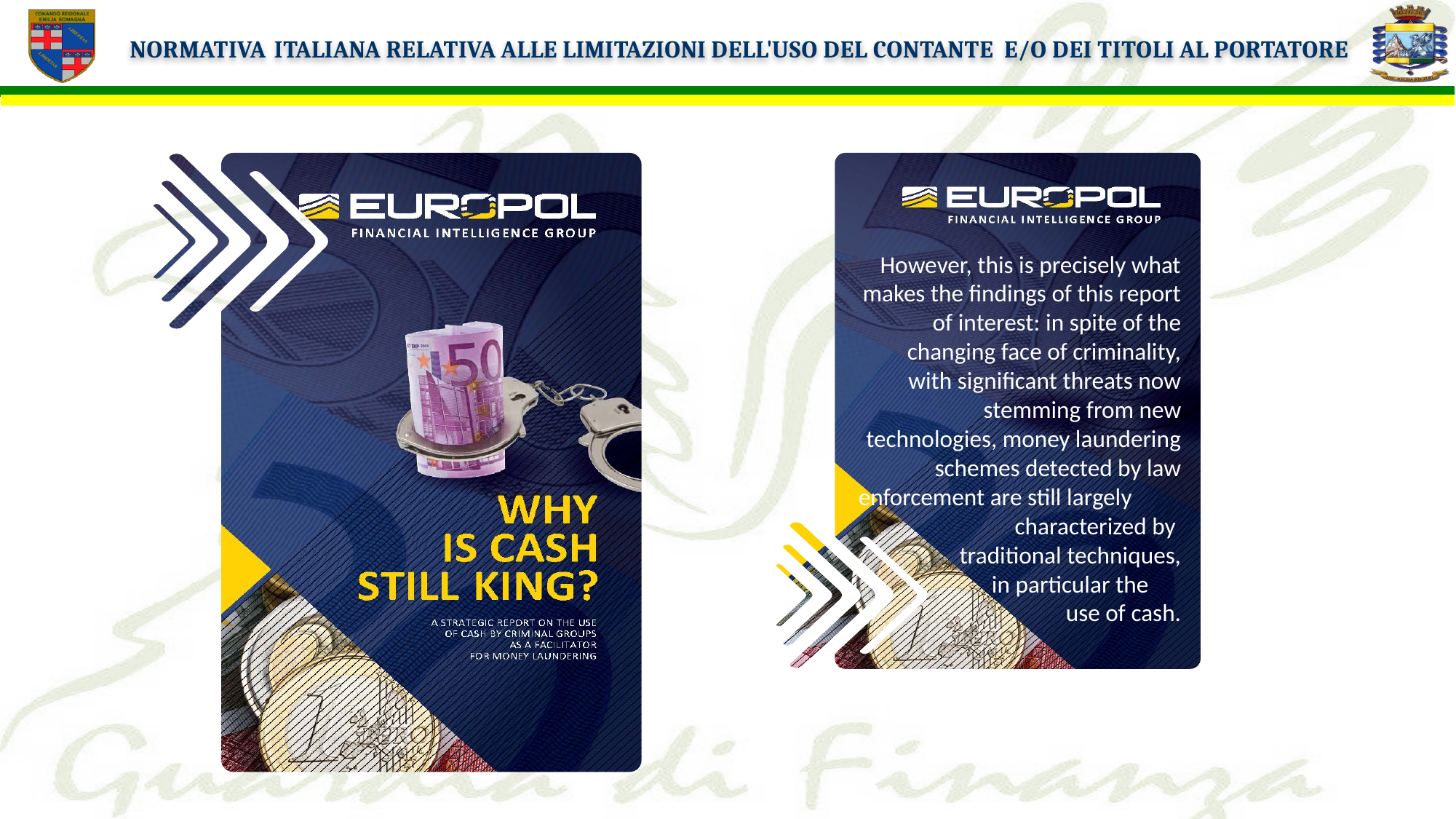

Normativa italiana relativa alle limitazioni dell'uso del contante  e/o dei titoli al portatore

However, this is precisely what makes the findings of this report of interest: in spite of the changing face of criminality, with significant threats now stemming from new technologies, money laundering schemes detected by law enforcement are still largely                         characterized by
                 traditional techniques,
                        in particular the               use of cash.